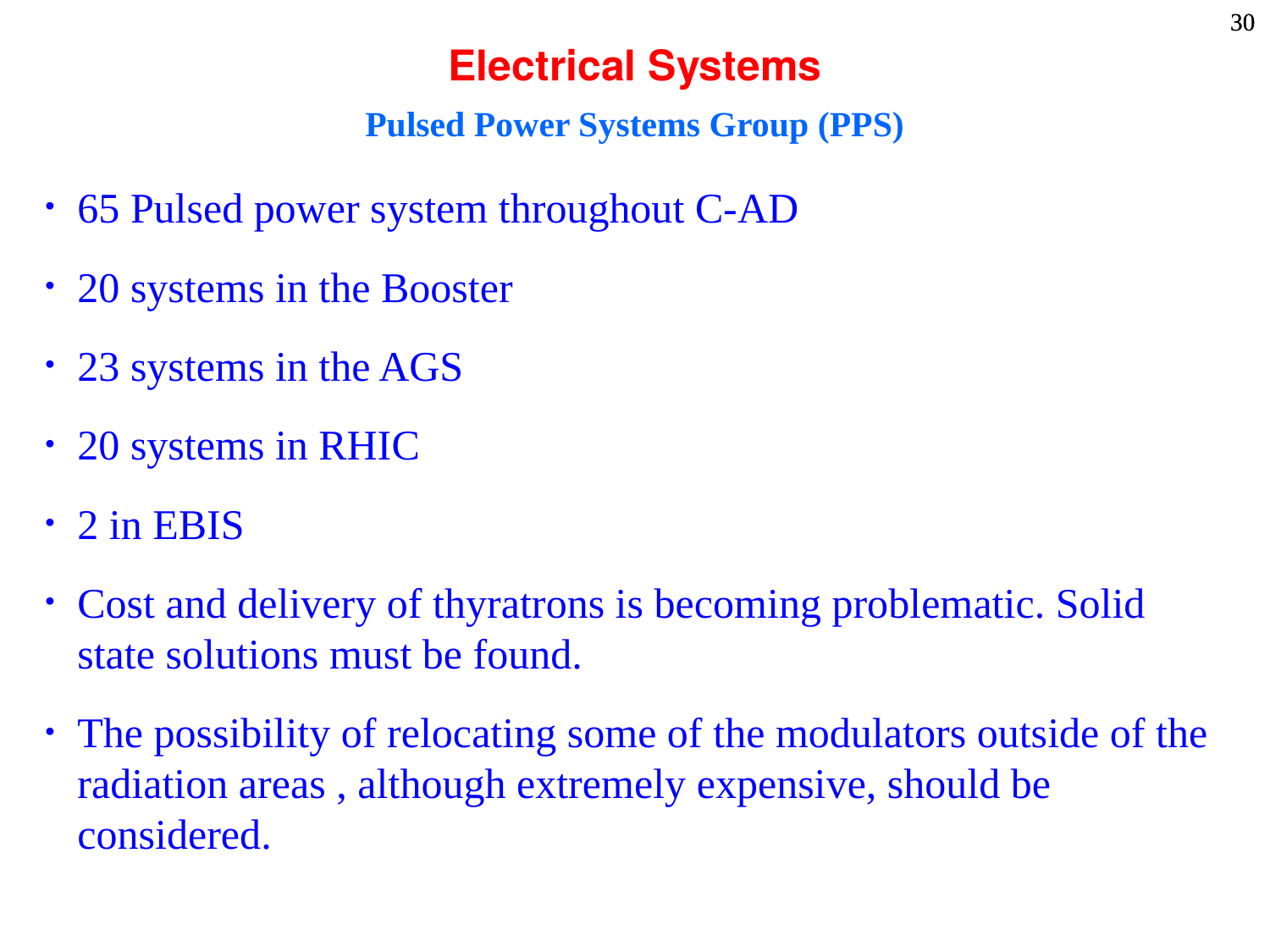

# Electrical Systems
Pulsed Power Systems Group (PPS)
65 Pulsed power system throughout C-AD

20 systems in the Booster

23 systems in the AGS

20 systems in RHIC

2 in EBIS

Cost and delivery of thyratrons is becoming problematic. Solid state solutions must be found.

The possibility of relocating some of the modulators outside of the radiation areas , although extremely expensive, should be considered.